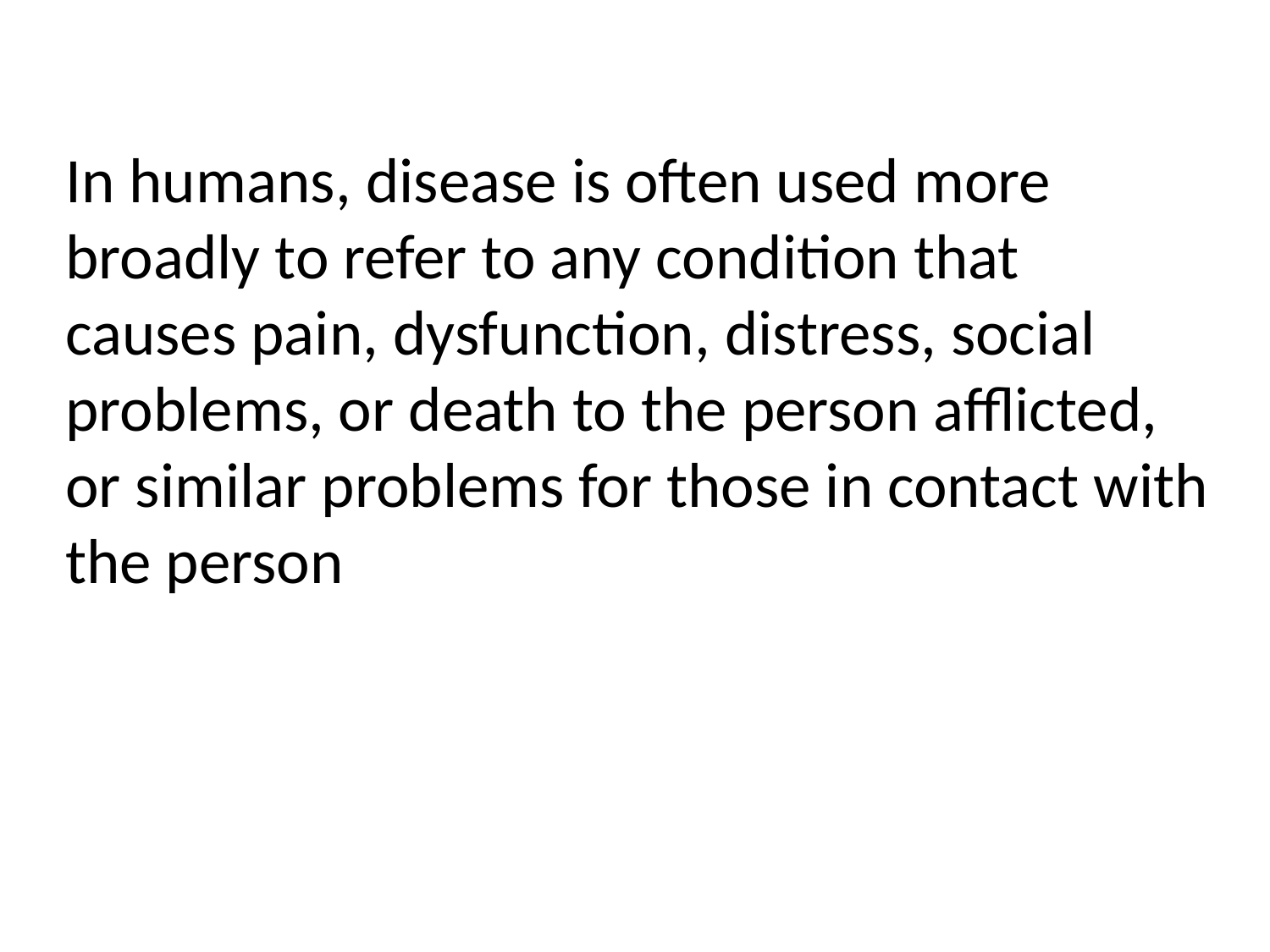

In humans, disease is often used more broadly to refer to any condition that causes pain, dysfunction, distress, social problems, or death to the person afflicted, or similar problems for those in contact with the person